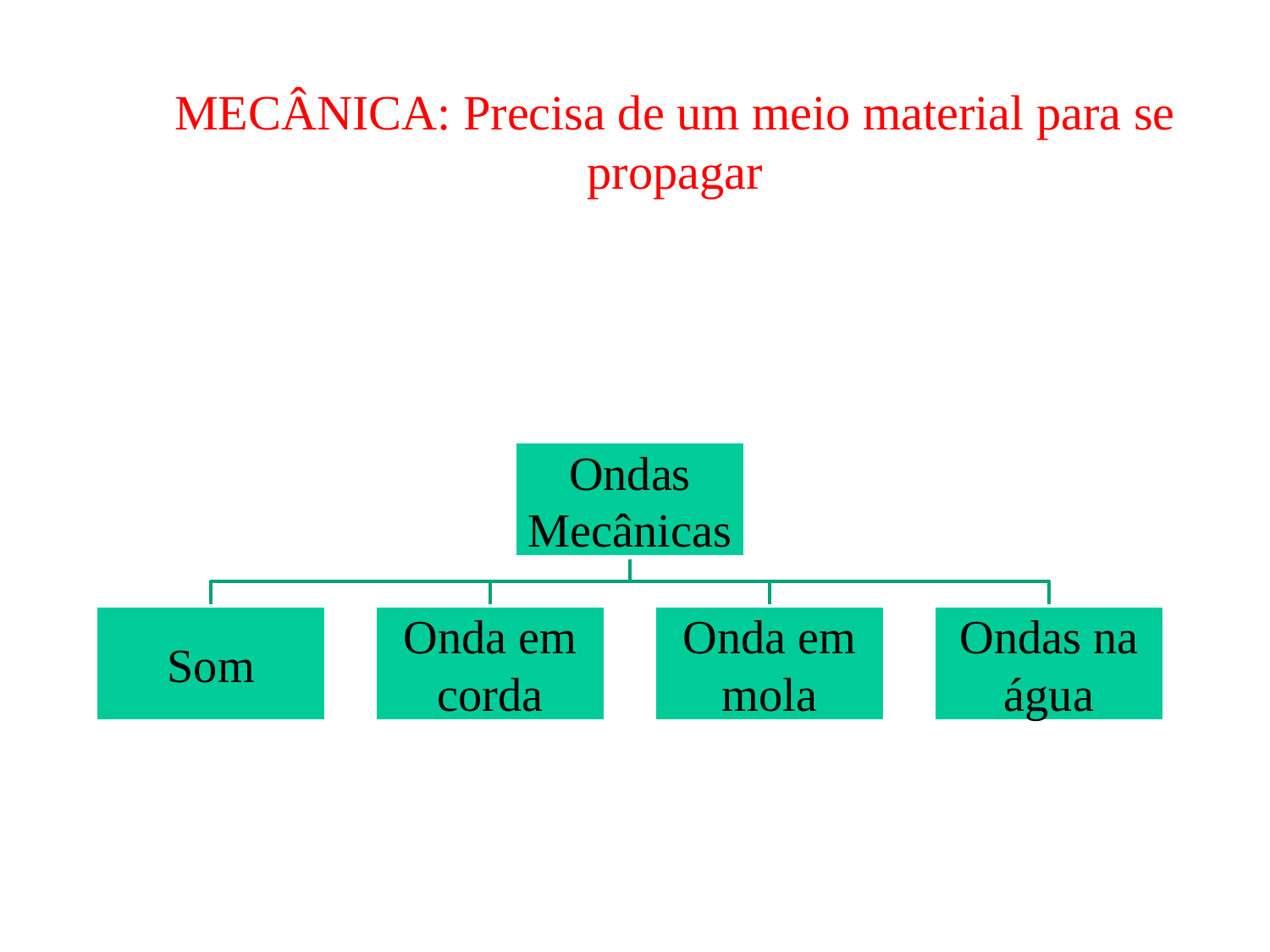

MECÂNICA: Precisa de um meio material para se propagar
Ondas Mecânicas
Som
Onda em corda
Onda em mola
Ondas na água